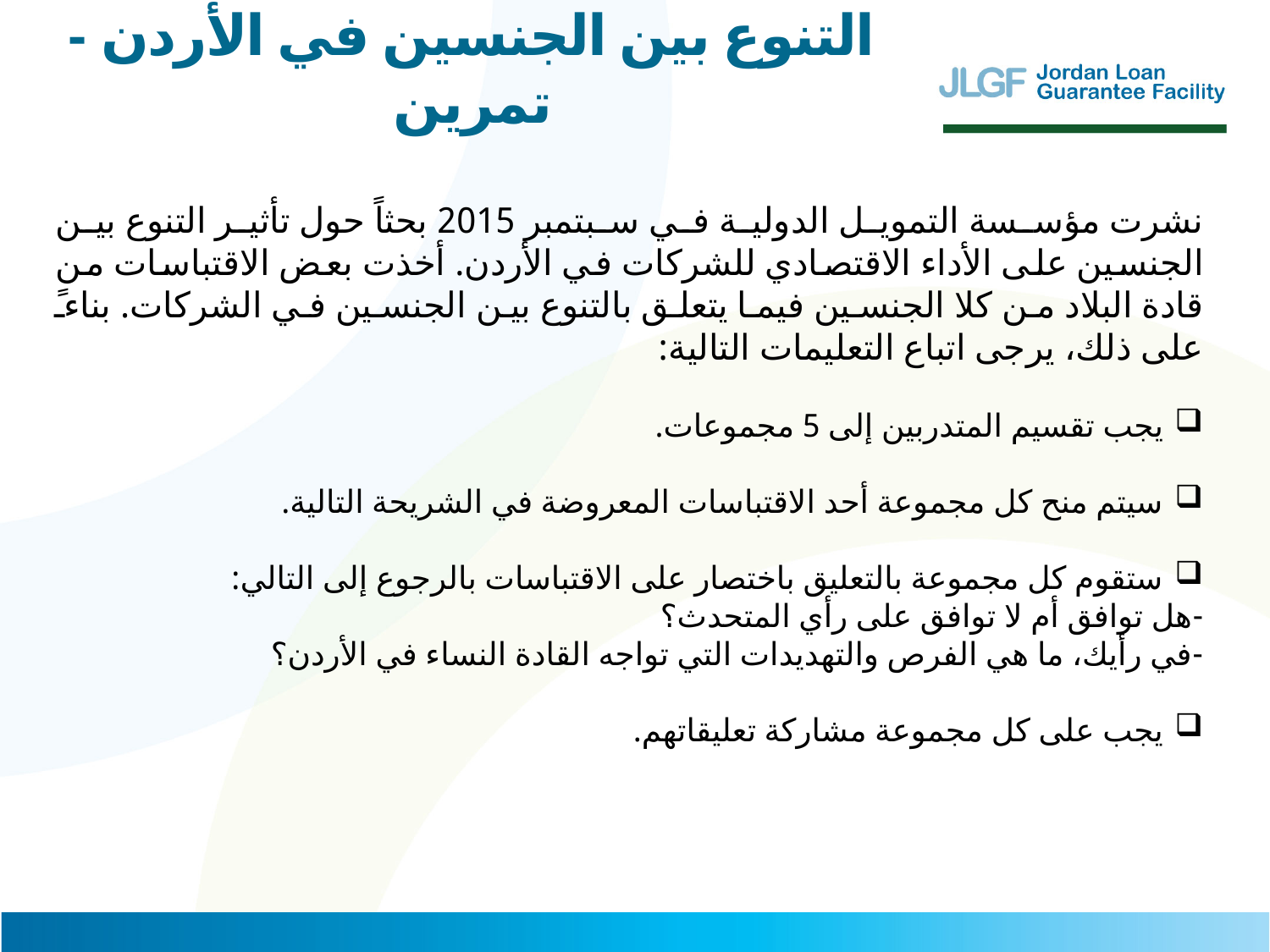

التنوع بين الجنسين في الأردن - تمرين

نشرت مؤسسة التمويل الدولية في سبتمبر 2015 بحثاً حول تأثير التنوع بين الجنسين على الأداء الاقتصادي للشركات في الأردن. أخذت بعض الاقتباسات من قادة البلاد من كلا الجنسين فيما يتعلق بالتنوع بين الجنسين في الشركات. بناءً على ذلك، يرجى اتباع التعليمات التالية:

يجب تقسيم المتدربين إلى 5 مجموعات.

سيتم منح كل مجموعة أحد الاقتباسات المعروضة في الشريحة التالية.

ستقوم كل مجموعة بالتعليق باختصار على الاقتباسات بالرجوع إلى التالي:
-هل توافق أم لا توافق على رأي المتحدث؟
-في رأيك، ما هي الفرص والتهديدات التي تواجه القادة النساء في الأردن؟

يجب على كل مجموعة مشاركة تعليقاتهم.